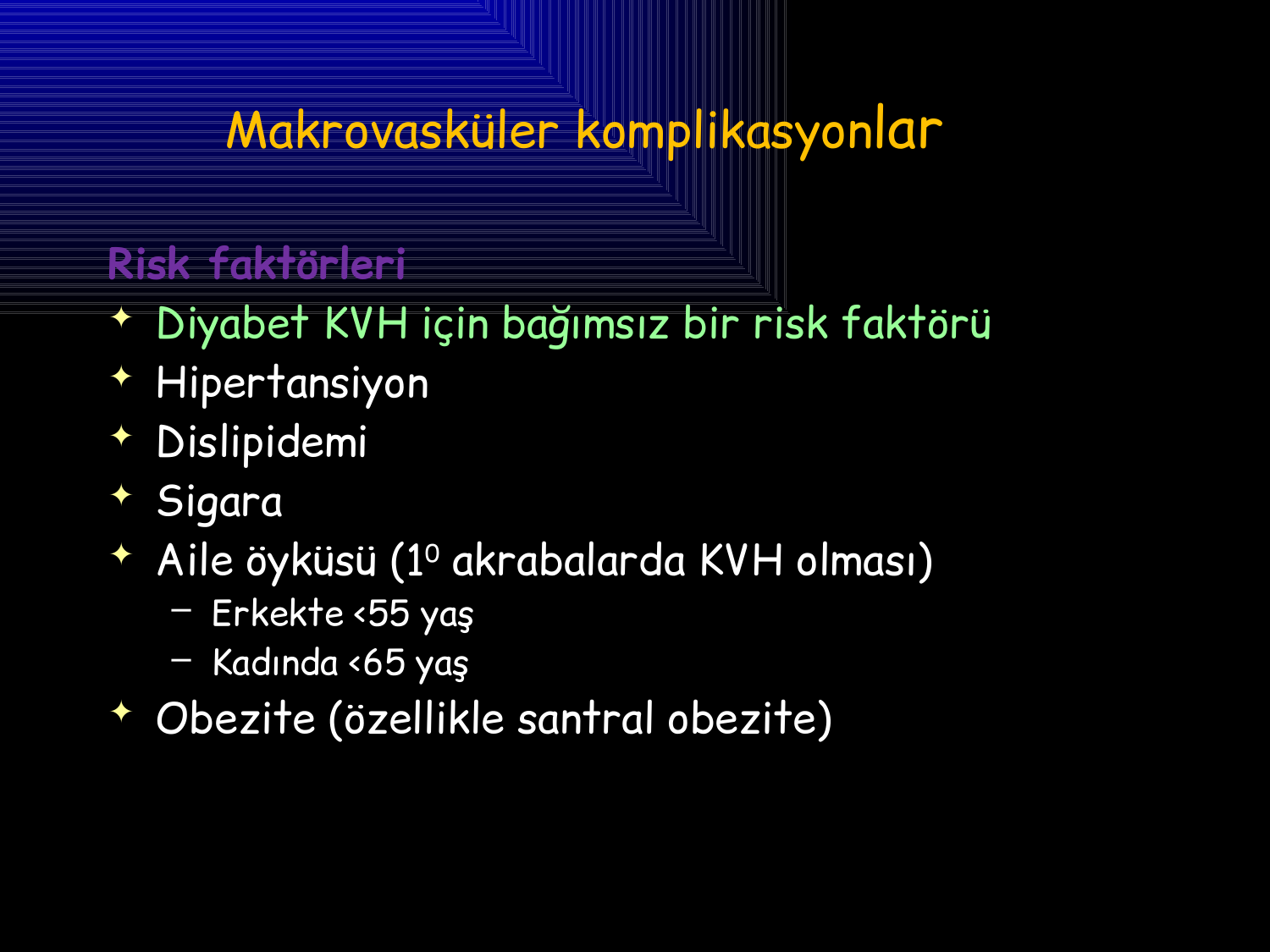

# Makrovasküler komplikasyonlar
Risk faktörleri
Diyabet KVH için bağımsız bir risk faktörü
Hipertansiyon
Dislipidemi
Sigara
Aile öyküsü (10 akrabalarda KVH olması)
Erkekte <55 yaş
Kadında <65 yaş
Obezite (özellikle santral obezite)